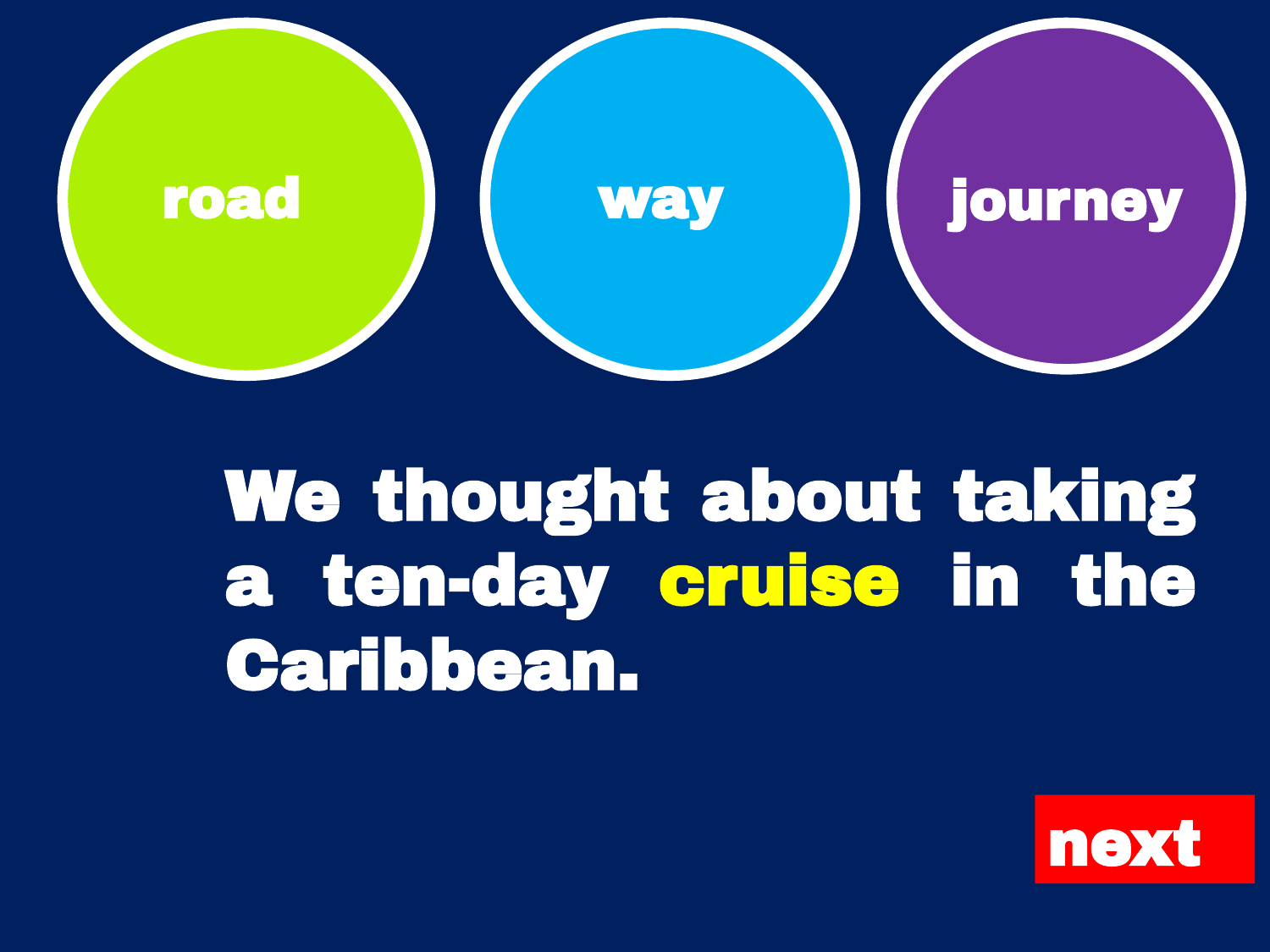

road

way

journey
We thought about taking a ten-day cruise in the Caribbean.
next